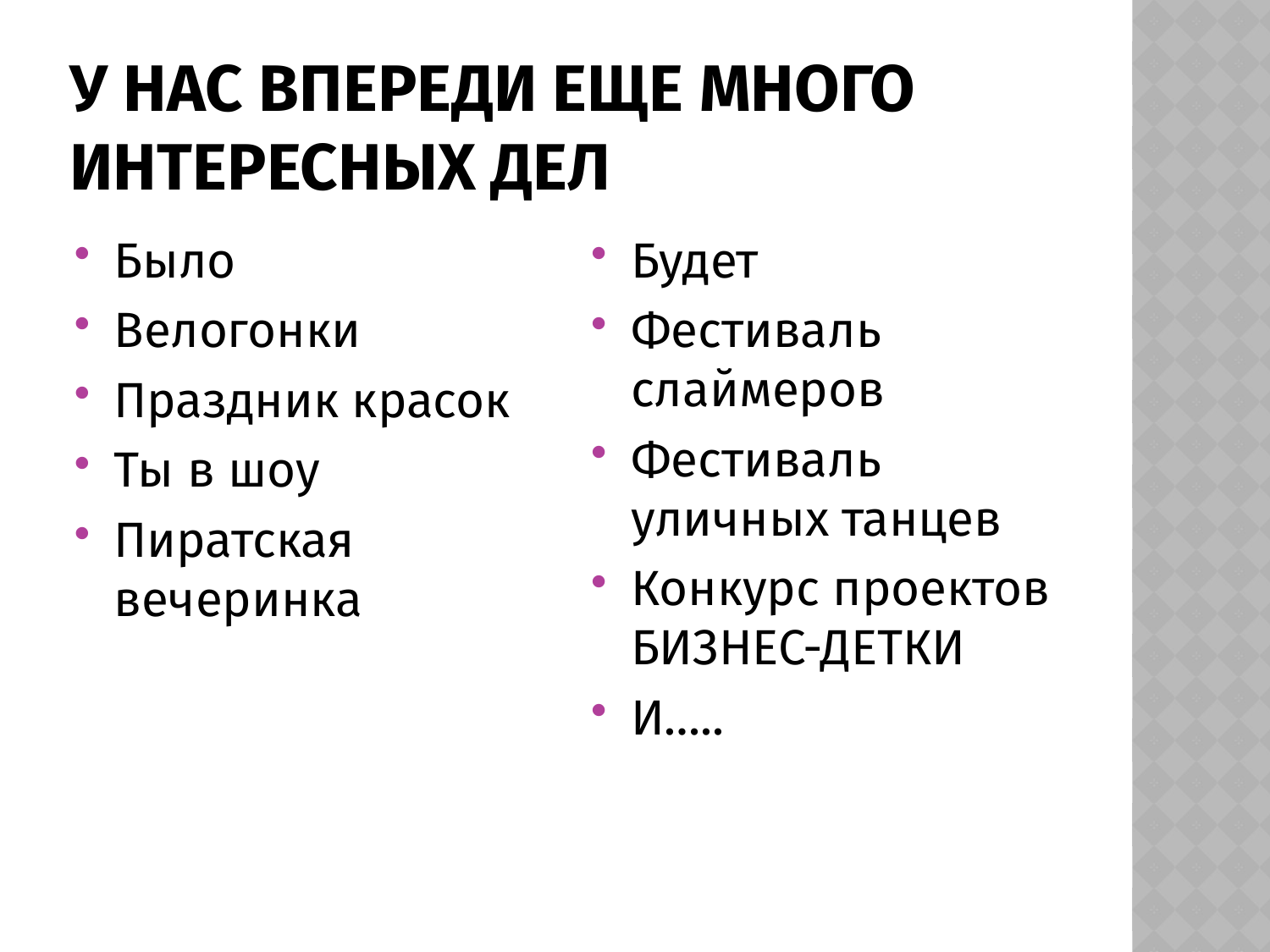

# У нас впереди еще много интересных дел
Было
Велогонки
Праздник красок
Ты в шоу
Пиратская вечеринка

Будет
Фестиваль слаймеров
Фестиваль уличных танцев
Конкурс проектов БИЗНЕС-ДЕТКИ
И…..